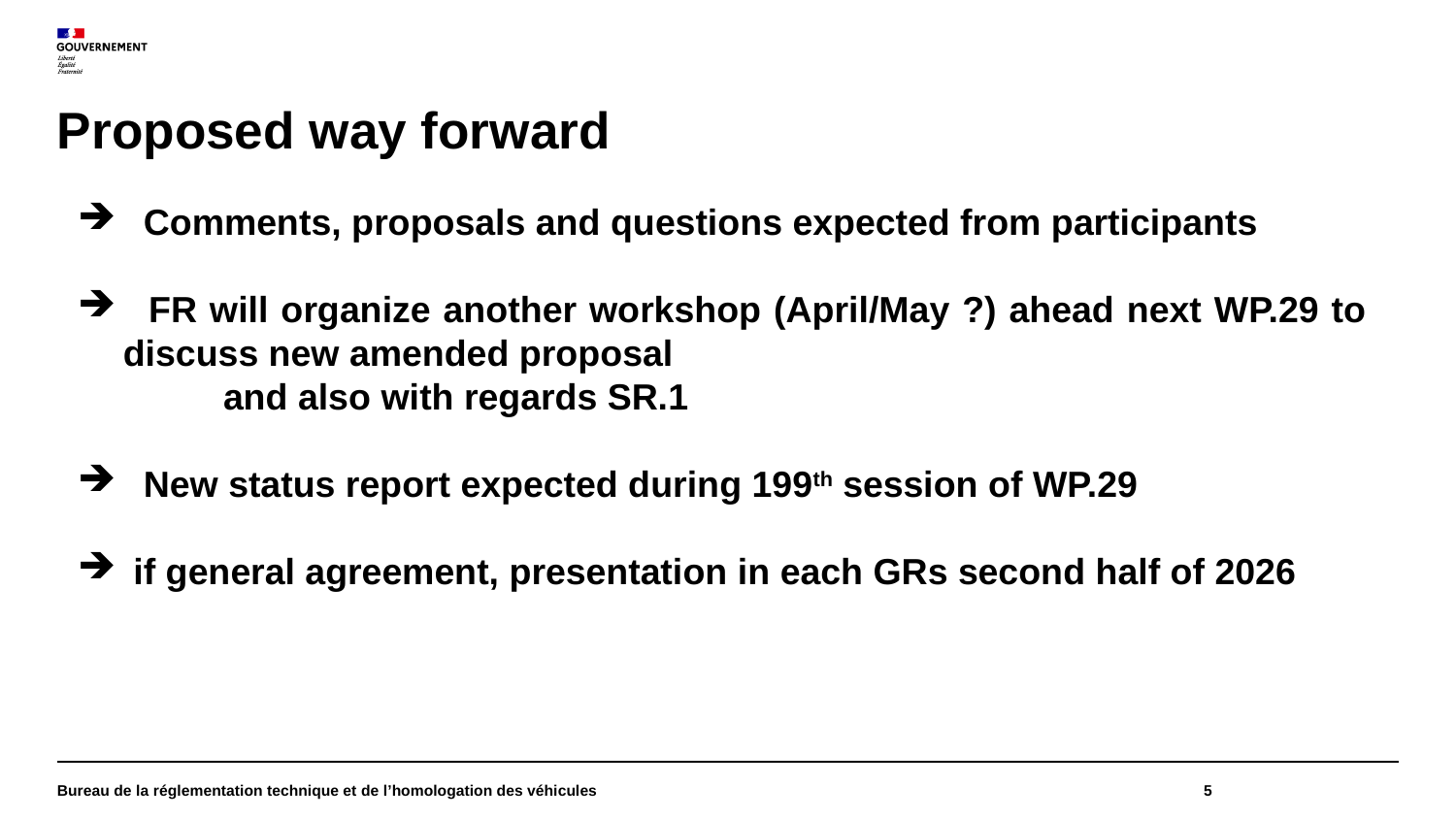

# Proposed way forward

  Comments, proposals and questions expected from participants

  FR will organize another workshop (April/May ?) ahead next WP.29 to discuss new amended proposal
	and also with regards SR.1

  New status report expected during 199th session of WP.29

 if general agreement, presentation in each GRs second half of 2026
Bureau de la réglementation technique et de l’homologation des véhicules
5